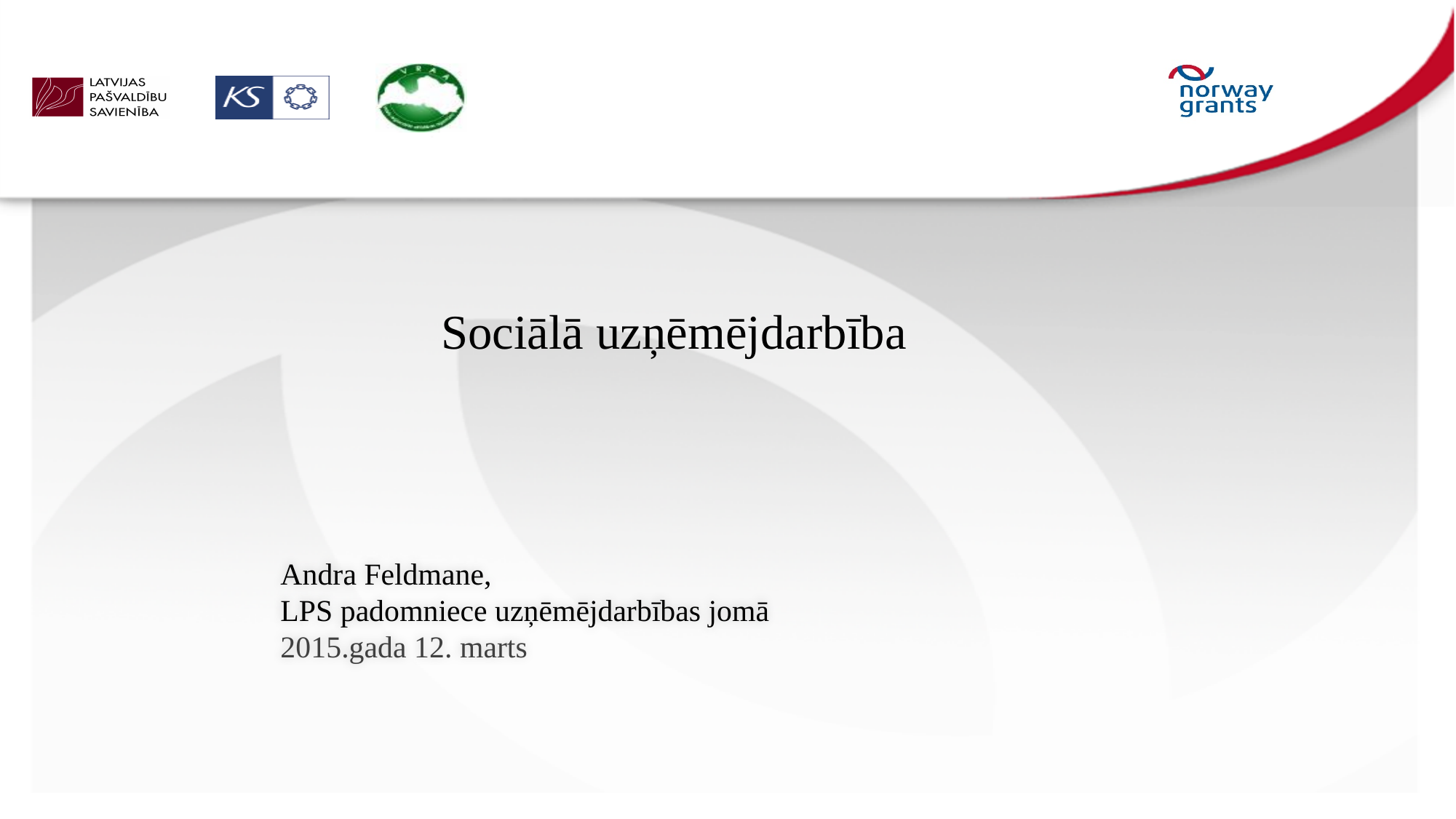

Sociālā uzņēmējdarbība
Andra Feldmane,
LPS padomniece uzņēmējdarbības jomā
2015.gada 12. marts